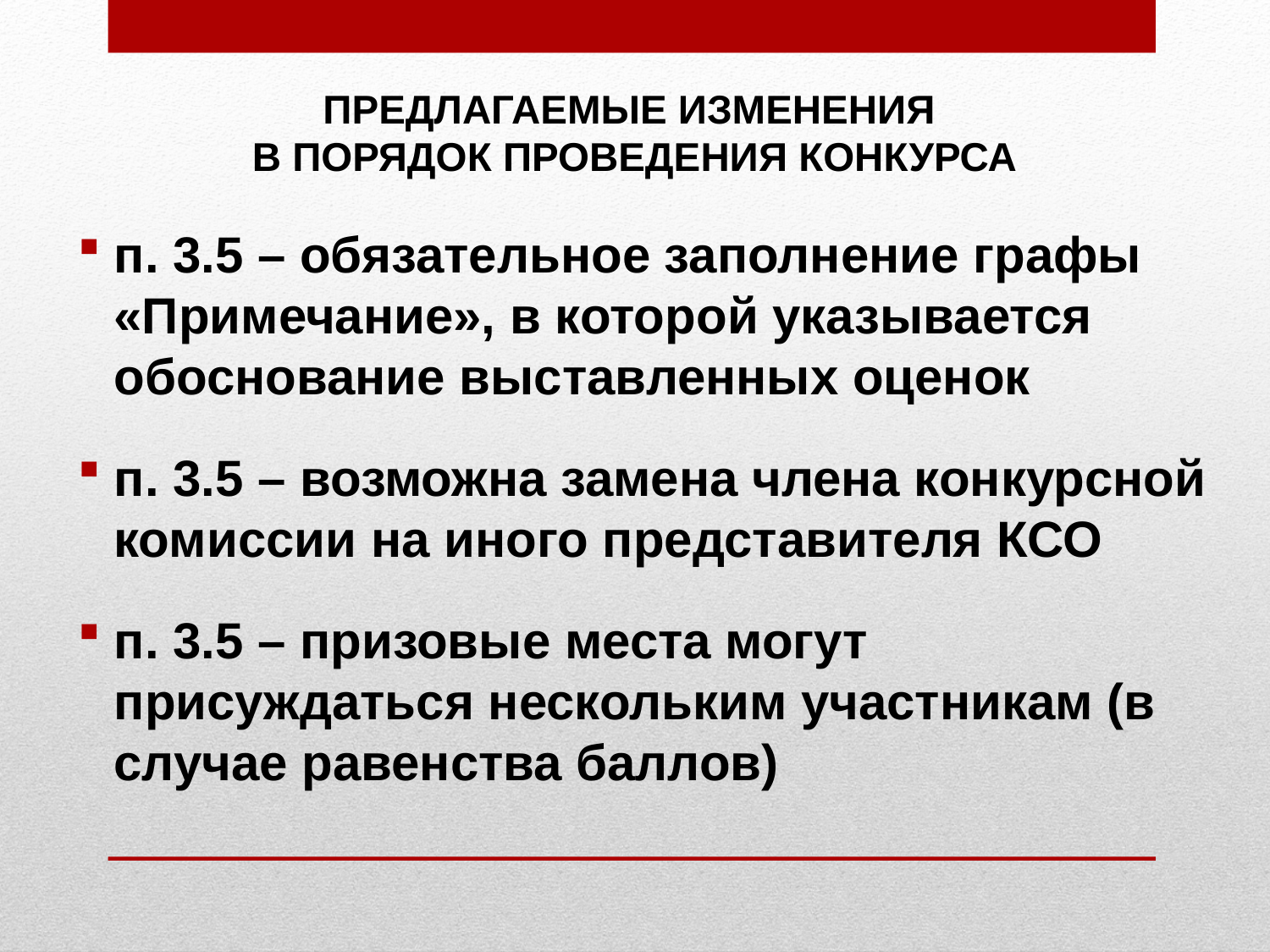

# ПРЕДЛАГАЕМЫЕ ИЗМЕНЕНИЯ В ПОРЯДОК ПРОВЕДЕНИЯ КОНКУРСА
п. 3.5 – обязательное заполнение графы «Примечание», в которой указывается обоснование выставленных оценок
п. 3.5 – возможна замена члена конкурсной комиссии на иного представителя КСО
п. 3.5 – призовые места могут присуждаться нескольким участникам (в случае равенства баллов)